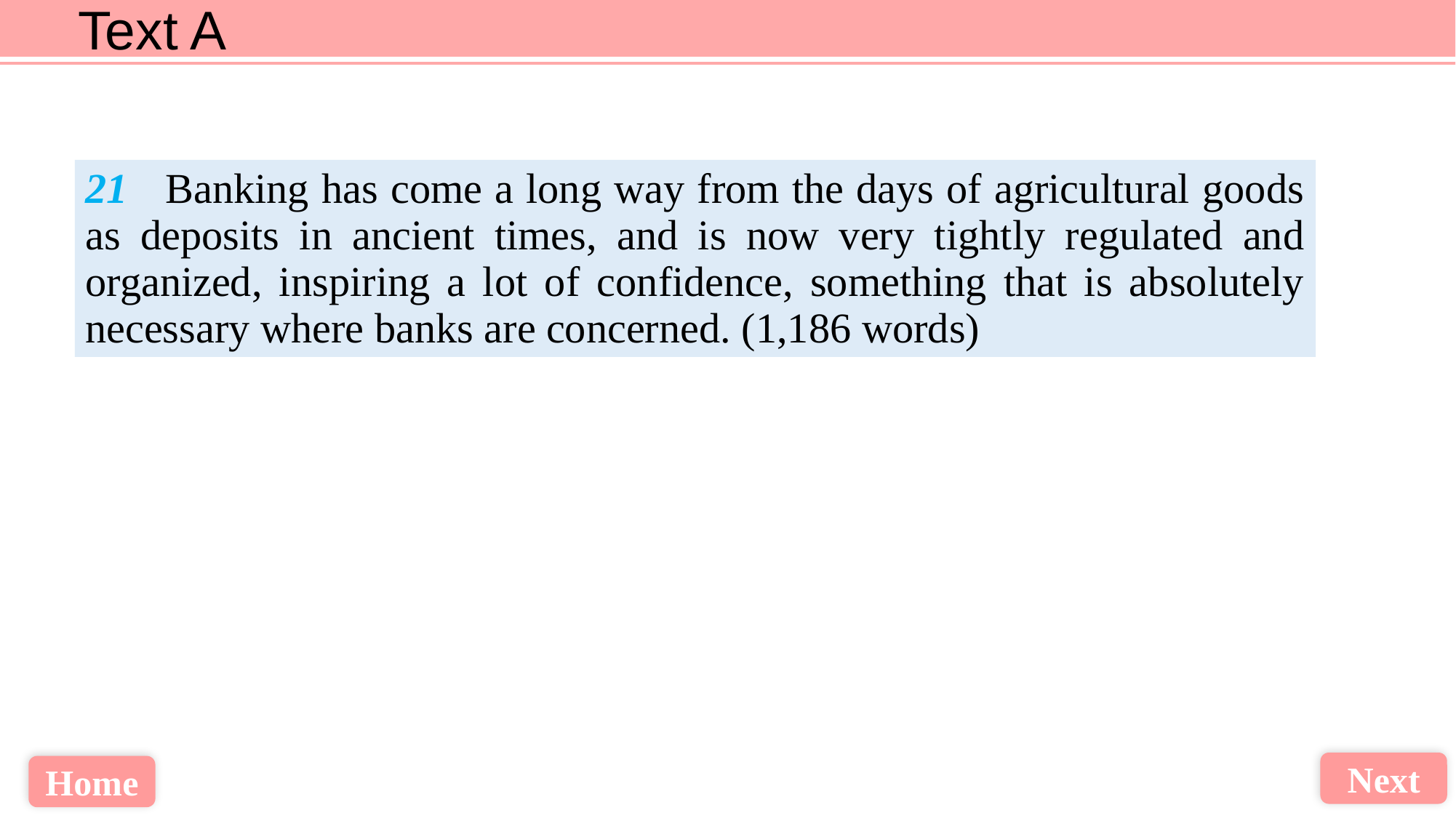

21   Banking has come a long way from the days of agricultural goods as deposits in ancient times, and is now very tightly regulated and organized, inspiring a lot of confidence, something that is absolutely necessary where banks are concerned. (1,186 words)
Next